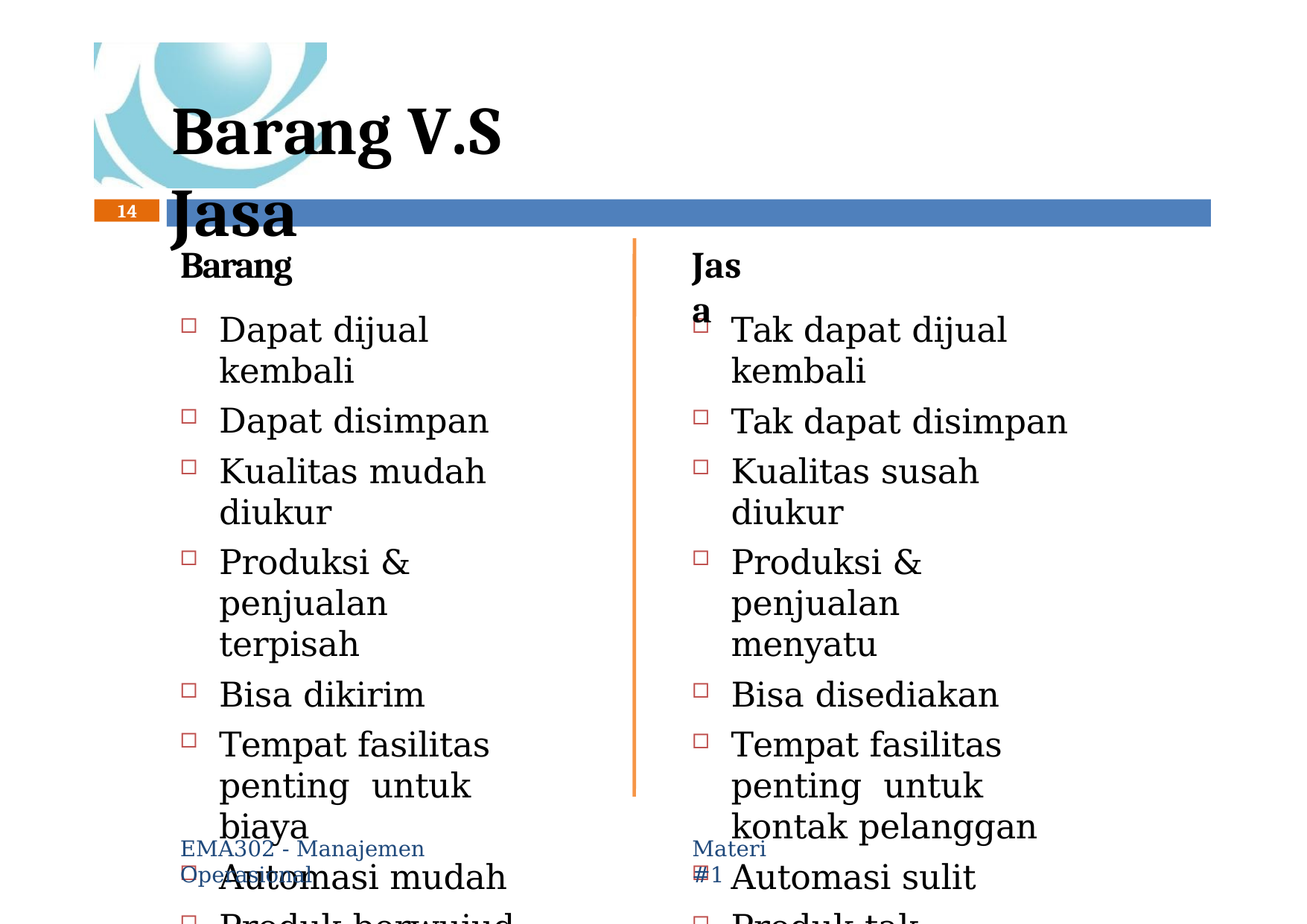

# Barang V.S Jasa
14
Barang
Dapat dijual kembali
Dapat disimpan
Kualitas mudah diukur
Produksi & penjualan  terpisah
Bisa dikirim
Tempat fasilitas penting  untuk biaya
Automasi mudah
Produk berwujud

Jasa
Tak dapat dijual kembali
Tak dapat disimpan
Kualitas susah diukur
Produksi & penjualan  menyatu
Bisa disediakan
Tempat fasilitas penting  untuk kontak pelanggan
Automasi sulit
Produk tak berwujud
EMA302 - Manajemen Operasional
Materi #1